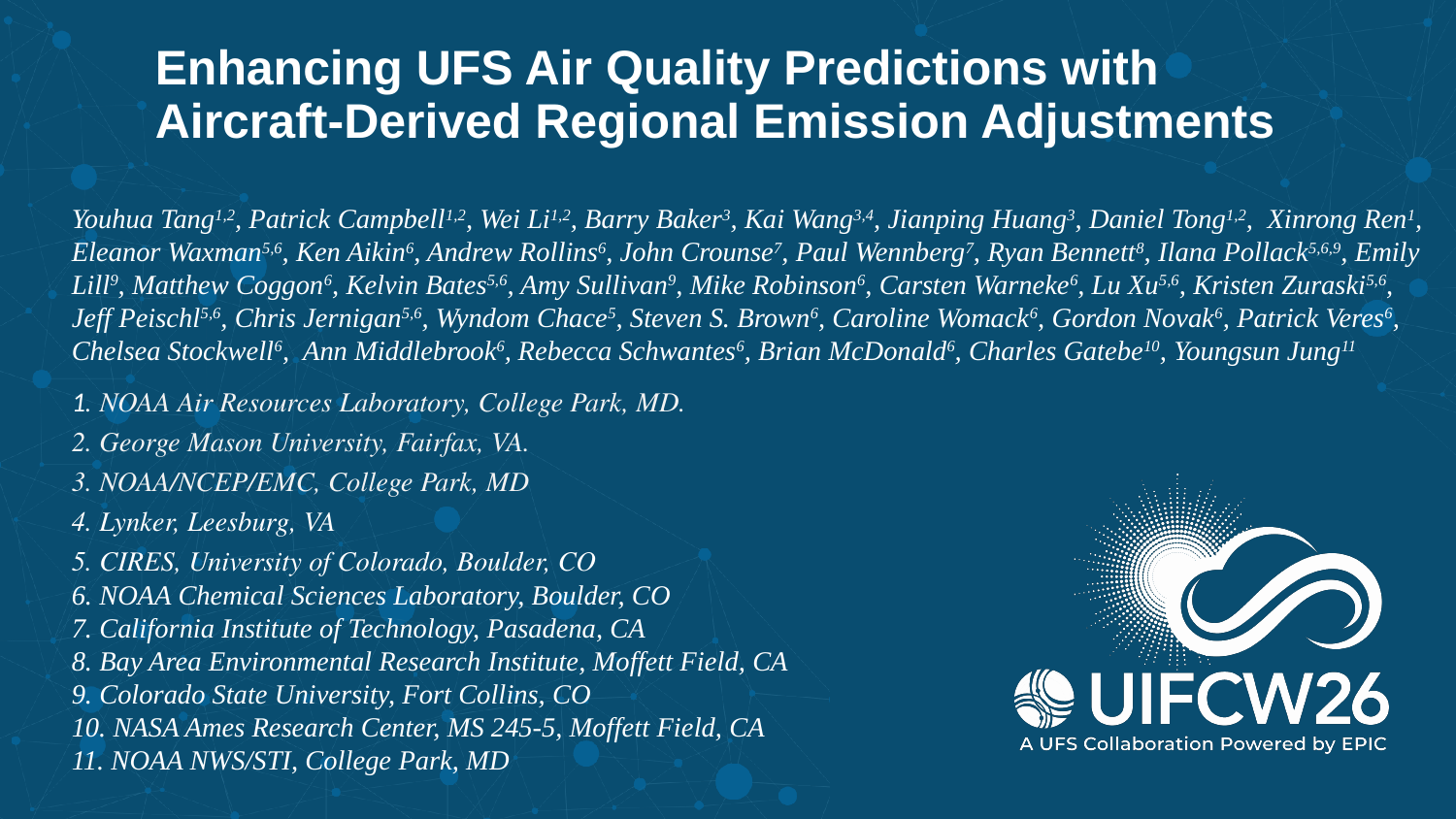

# Enhancing UFS Air Quality Predictions with Aircraft-Derived Regional Emission Adjustments
Youhua Tang1,2, Patrick Campbell1,2, Wei Li1,2, Barry Baker3, Kai Wang3,4, Jianping Huang3, Daniel Tong1,2,  Xinrong Ren1, Eleanor Waxman5,6, Ken Aikin6, Andrew Rollins6, John Crounse7, Paul Wennberg7, Ryan Bennett8, Ilana Pollack5,6,9, Emily Lill9, Matthew Coggon6, Kelvin Bates5,6, Amy Sullivan9, Mike Robinson6, Carsten Warneke6, Lu Xu5,6, Kristen Zuraski5,6, Jeff Peischl5,6, Chris Jernigan5,6, Wyndom Chace5, Steven S. Brown6, Caroline Womack6, Gordon Novak6, Patrick Veres6, Chelsea Stockwell6,  Ann Middlebrook6, Rebecca Schwantes6, Brian McDonald6, Charles Gatebe10, Youngsun Jung11
1. NOAA Air Resources Laboratory, College Park, MD.
2. George Mason University, Fairfax, VA.
3. NOAA/NCEP/EMC, College Park, MD
4. Lynker, Leesburg, VA
5. CIRES, University of Colorado, Boulder, CO
6. NOAA Chemical Sciences Laboratory, Boulder, CO
7. California Institute of Technology, Pasadena, CA
8. Bay Area Environmental Research Institute, Moffett Field, CA
9. Colorado State University, Fort Collins, CO
10. NASA Ames Research Center, MS 245-5, Moffett Field, CA
11. NOAA NWS/STI, College Park, MD